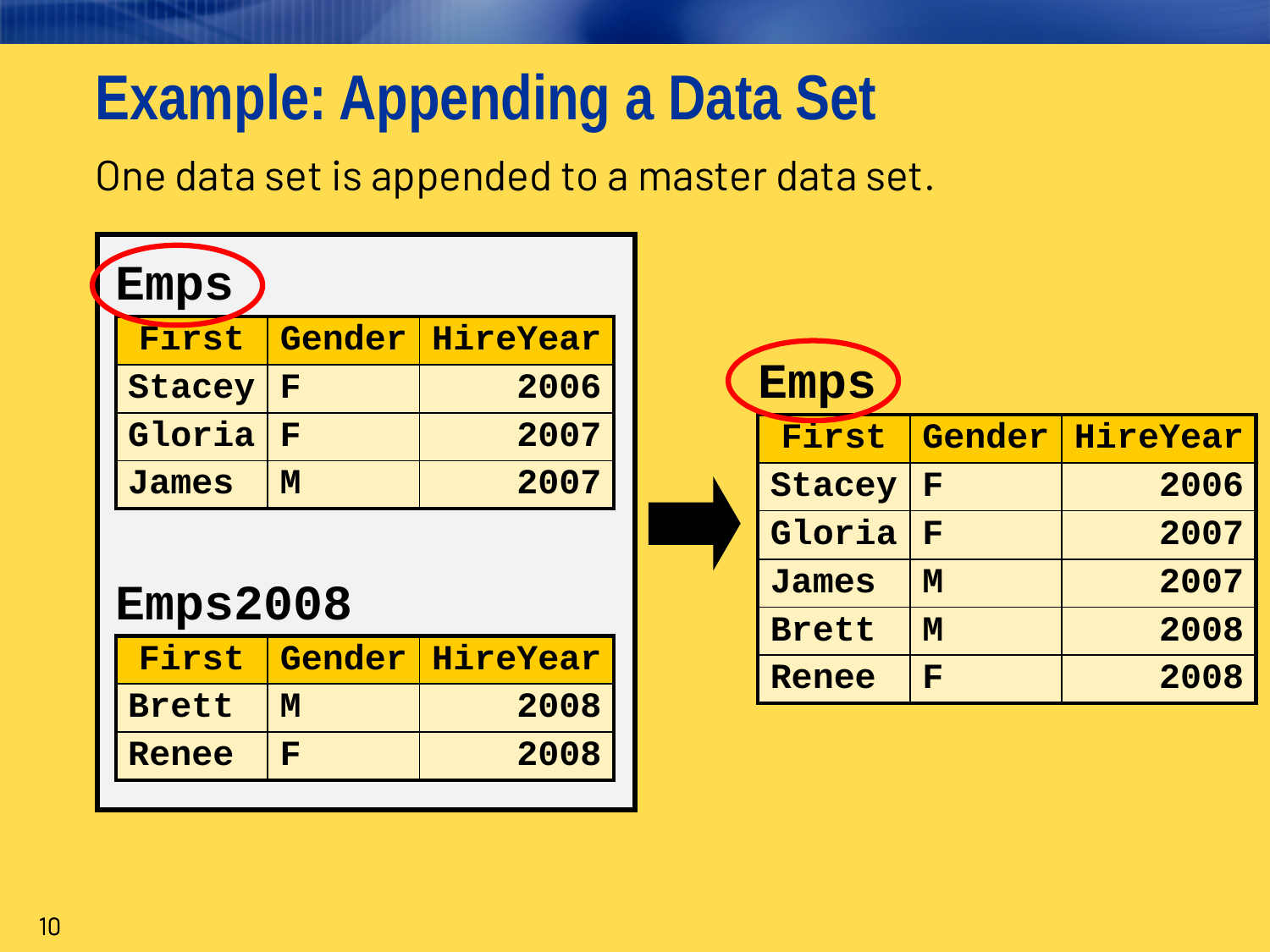

# Example: Appending a Data Set
One data set is appended to a master data set.

| Emps |  |  |
| --- | --- | --- |
| First | Gender | HireYear |
| Stacey | F | 2006 |
| Gloria | F | 2007 |
| James | M | 2007 |

| Emps |  |  |
| --- | --- | --- |
| First | Gender | HireYear |
| Stacey | F | 2006 |
| Gloria | F | 2007 |
| James | M | 2007 |
| Brett | M | 2008 |
| Renee | F | 2008 |

| Emps2008 |  |  |
| --- | --- | --- |
| First | Gender | HireYear |
| Brett | M | 2008 |
| Renee | F | 2008 |
10